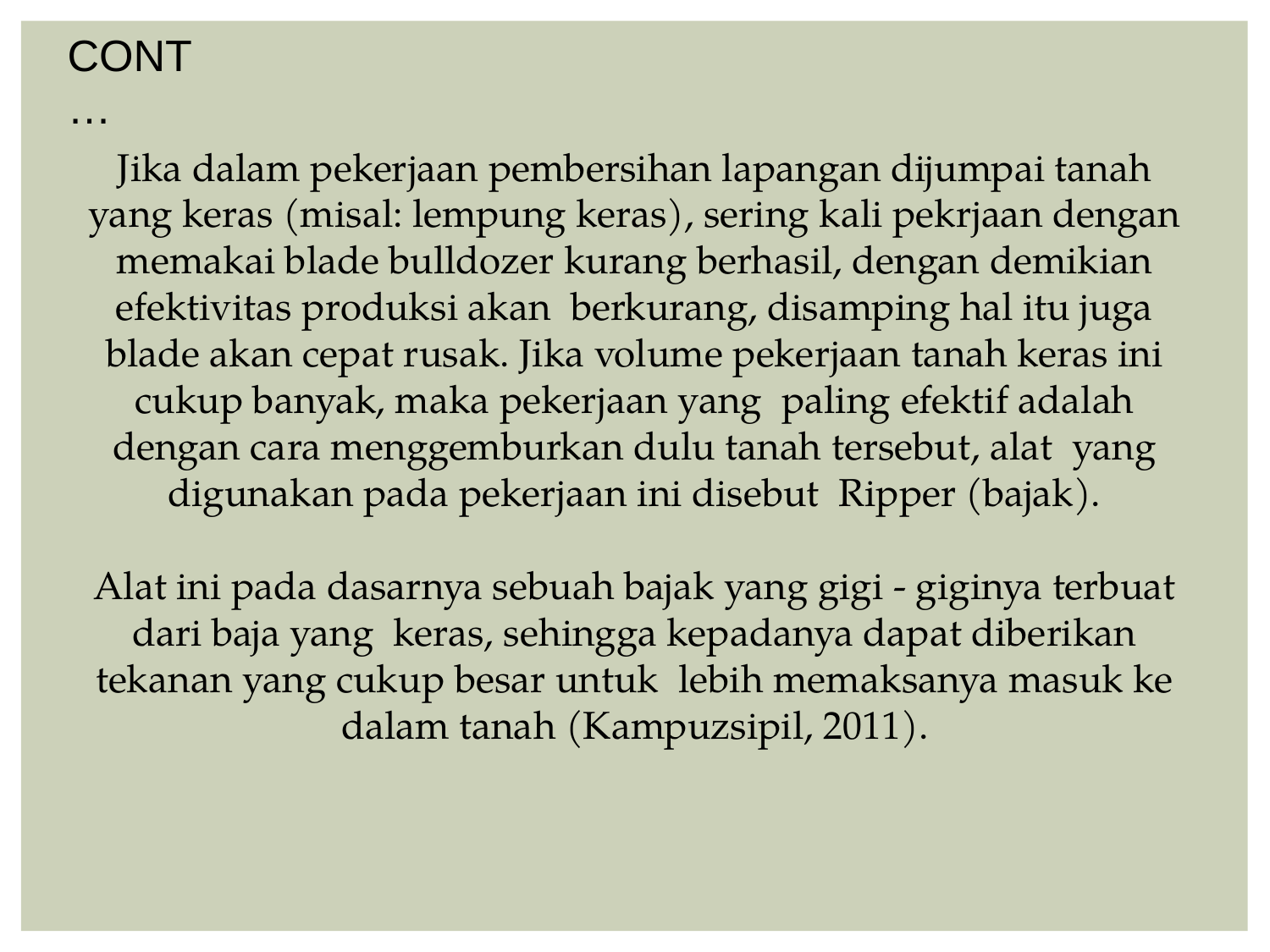

CONT…
Jika dalam pekerjaan pembersihan lapangan dijumpai tanah yang keras (misal: lempung keras), sering kali pekrjaan dengan memakai blade bulldozer kurang berhasil, dengan demikian efektivitas produksi akan  berkurang, disamping hal itu juga blade akan cepat rusak. Jika volume pekerjaan tanah keras ini cukup banyak, maka pekerjaan yang  paling efektif adalah dengan cara menggemburkan dulu tanah tersebut, alat  yang digunakan pada pekerjaan ini disebut  Ripper (bajak).

Alat ini pada dasarnya sebuah bajak yang gigi - giginya terbuat dari baja yang  keras, sehingga kepadanya dapat diberikan tekanan yang cukup besar untuk  lebih memaksanya masuk ke dalam tanah (Kampuzsipil, 2011).